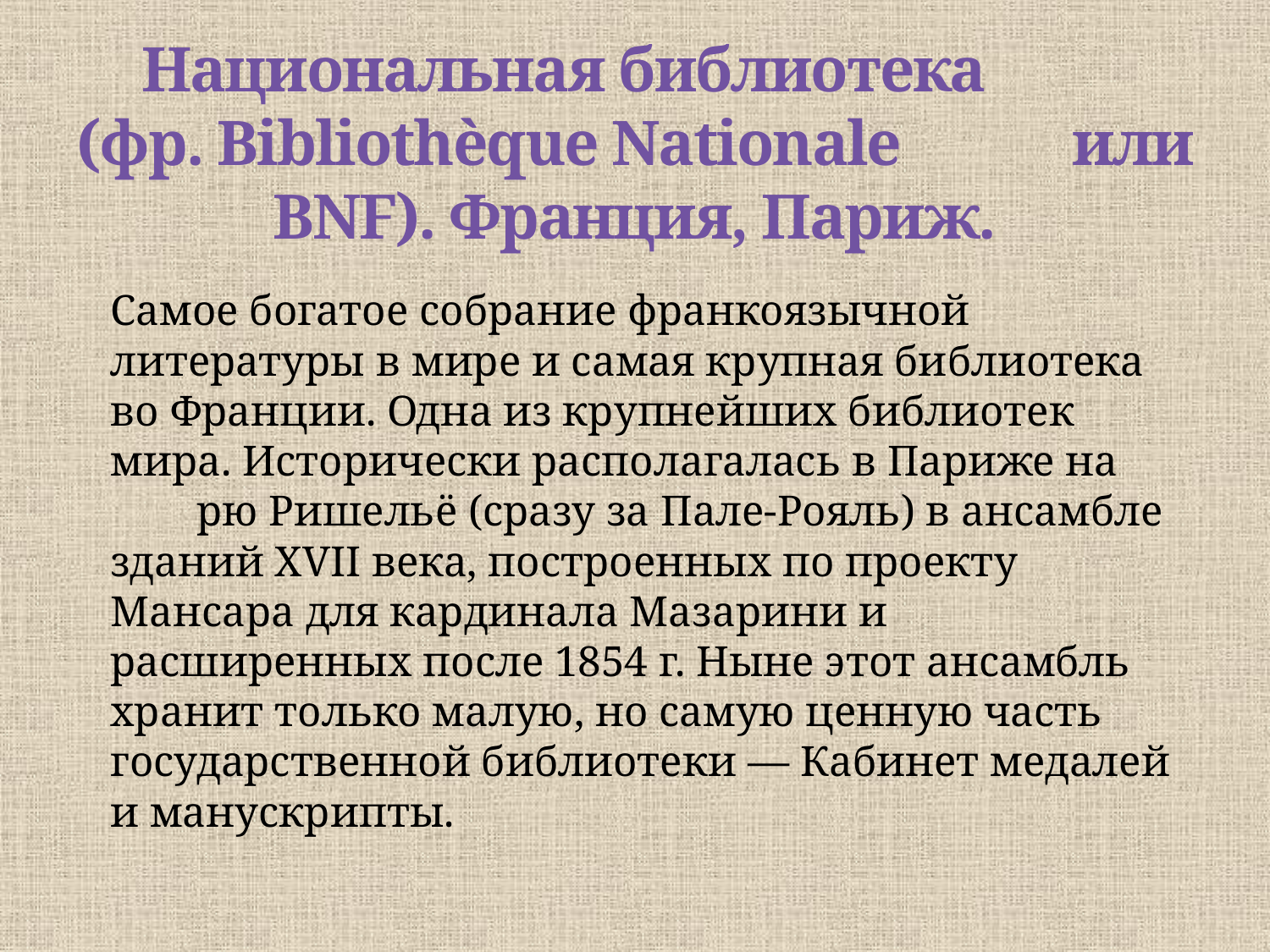

# Национальная библиотека           (фр. Bibliothèque Nationale            или BNF). Франция, Париж.
		Самое богатое собрание франкоязычной литературы в мире и самая крупная библиотека во Франции. Одна из крупнейших библиотек мира. Исторически располагалась в Париже на               рю Ришельё (сразу за Пале-Рояль) в ансамбле зданий XVII века, построенных по проекту Мансара для кардинала Мазарини и расширенных после 1854 г. Ныне этот ансамбль хранит только малую, но самую ценную часть государственной библиотеки — Кабинет медалей и манускрипты.